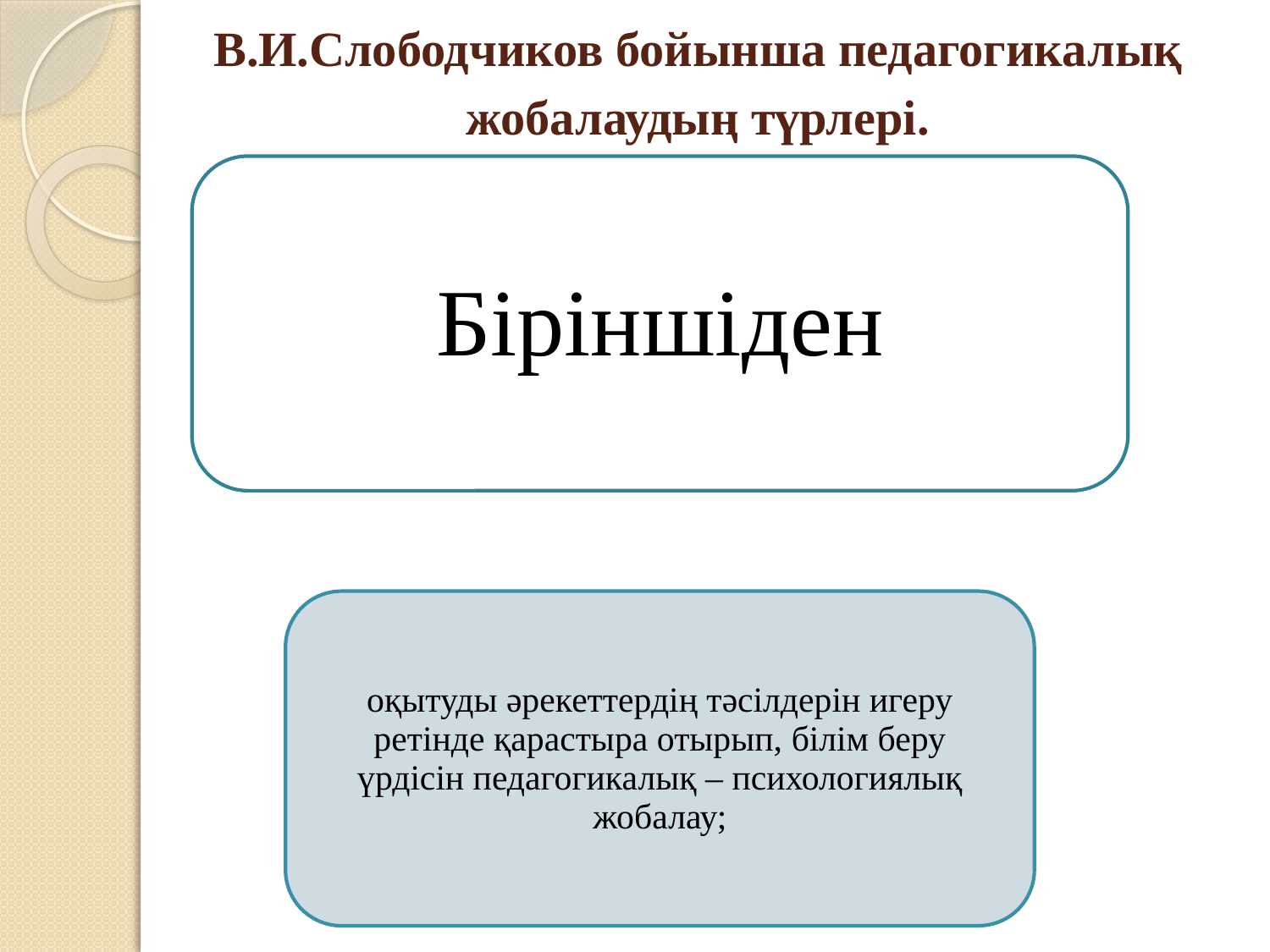

# В.И.Слободчиков бойынша педагогикалық жобалаудың түрлері.
Біріншіден
оқытуды әрекеттердің тәсілдерін игеру ретінде қарастыра отырып, білім беру үрдісін педагогикалық – психологиялық жобалау;